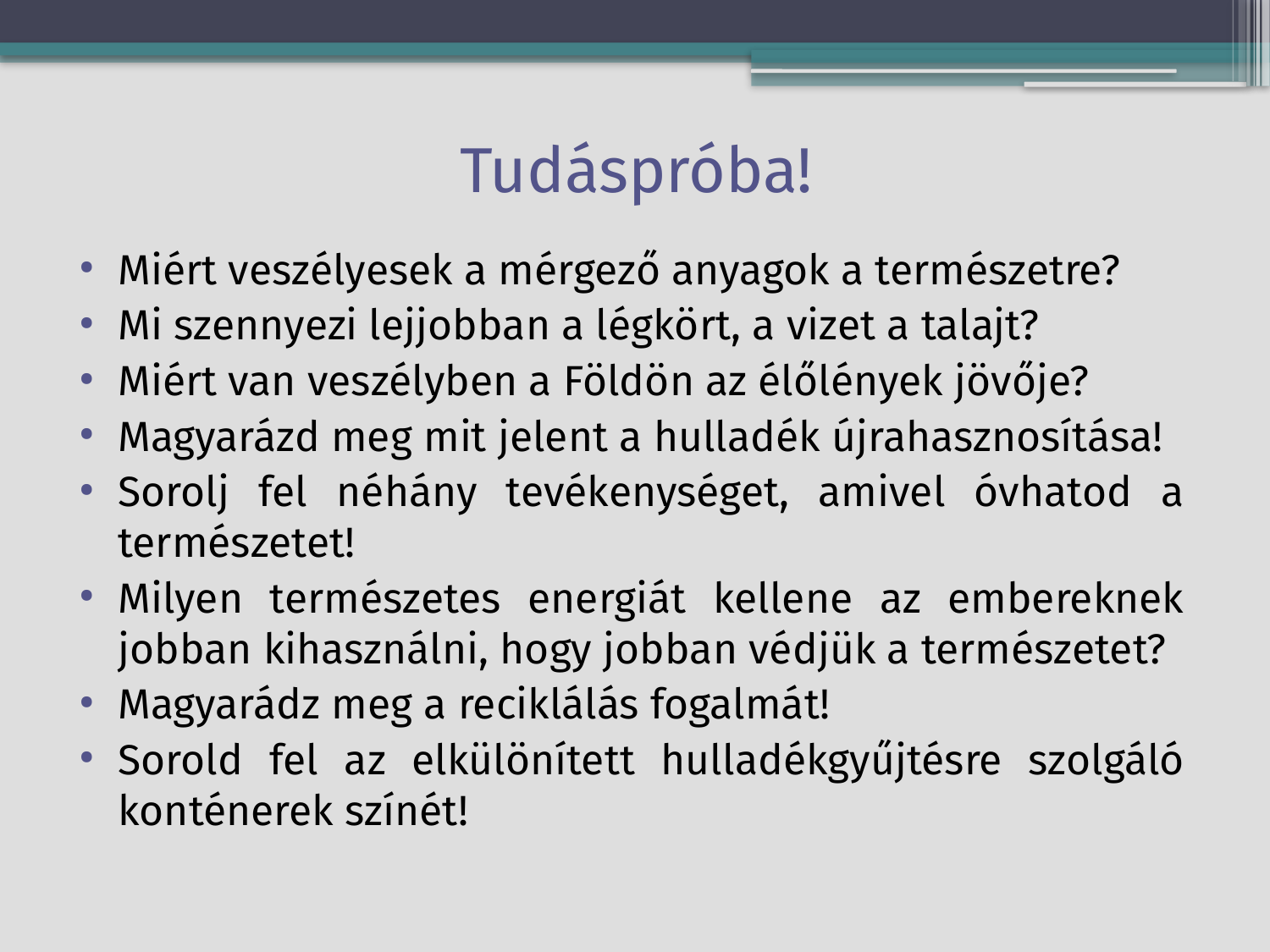

# Tudáspróba!
Miért veszélyesek a mérgező anyagok a természetre?
Mi szennyezi lejjobban a légkört, a vizet a talajt?
Miért van veszélyben a Földön az élőlények jövője?
Magyarázd meg mit jelent a hulladék újrahasznosítása!
Sorolj fel néhány tevékenységet, amivel óvhatod a természetet!
Milyen természetes energiát kellene az embereknek jobban kihasználni, hogy jobban védjük a természetet?
Magyarádz meg a reciklálás fogalmát!
Sorold fel az elkülönített hulladékgyűjtésre szolgáló konténerek színét!